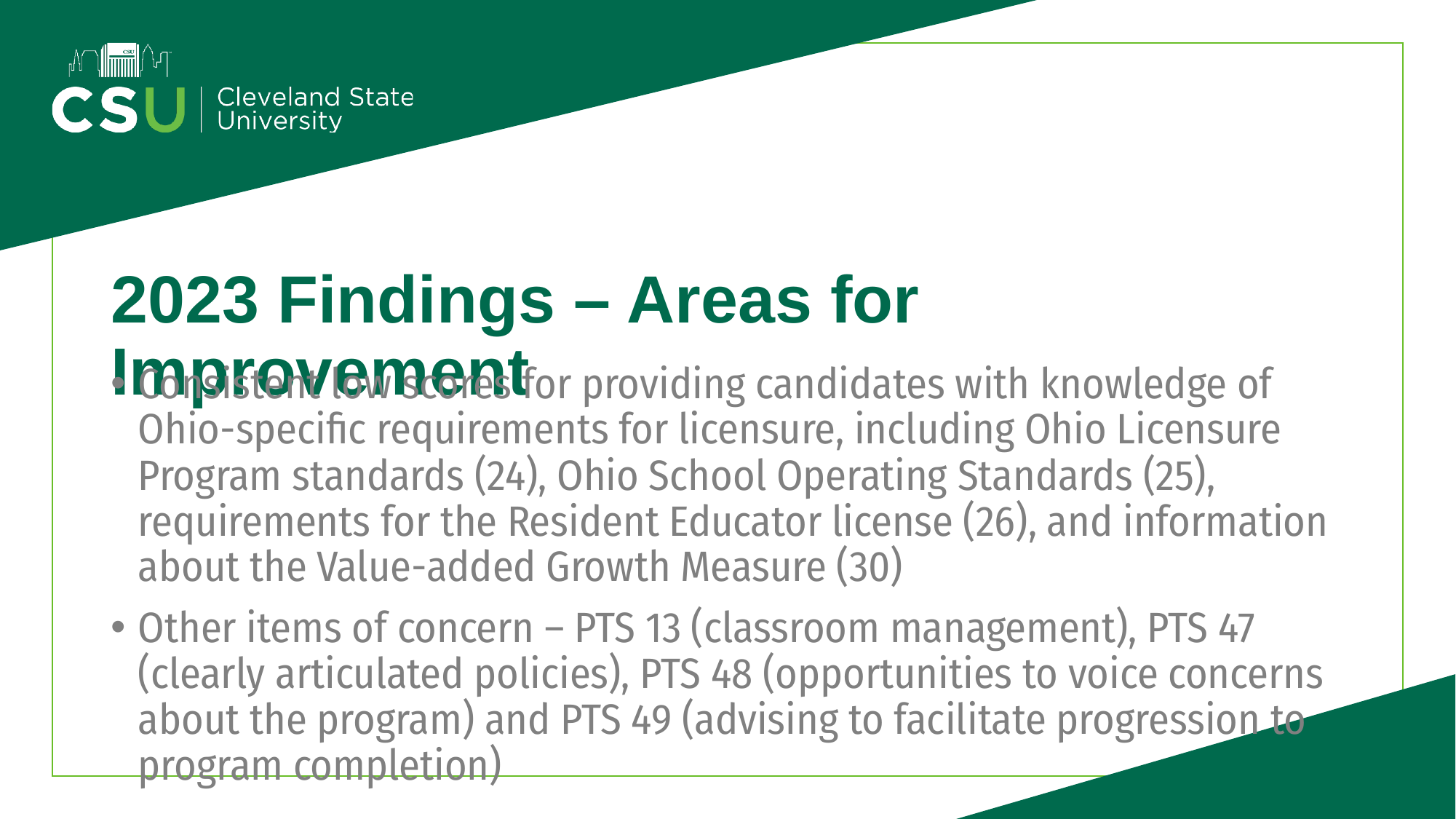

# 2023 Findings – Areas for Improvement
Consistent low scores for providing candidates with knowledge of Ohio-specific requirements for licensure, including Ohio Licensure Program standards (24), Ohio School Operating Standards (25), requirements for the Resident Educator license (26), and information about the Value-added Growth Measure (30)
Other items of concern – PTS 13 (classroom management), PTS 47 (clearly articulated policies), PTS 48 (opportunities to voice concerns about the program) and PTS 49 (advising to facilitate progression to program completion)